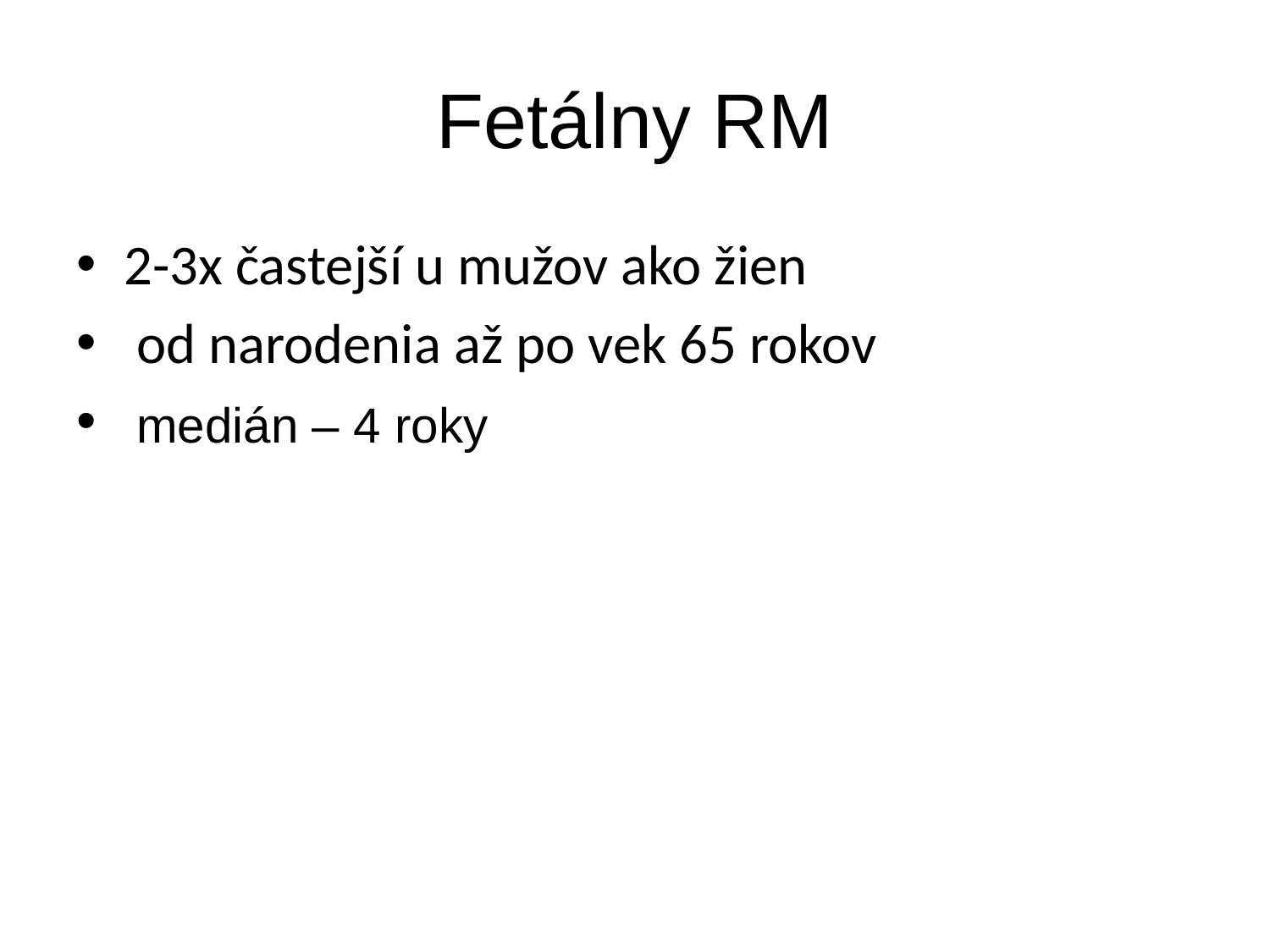

# Fetálny RM
2-3x častejší u mužov ako žien
 od narodenia až po vek 65 rokov
 medián – 4 roky